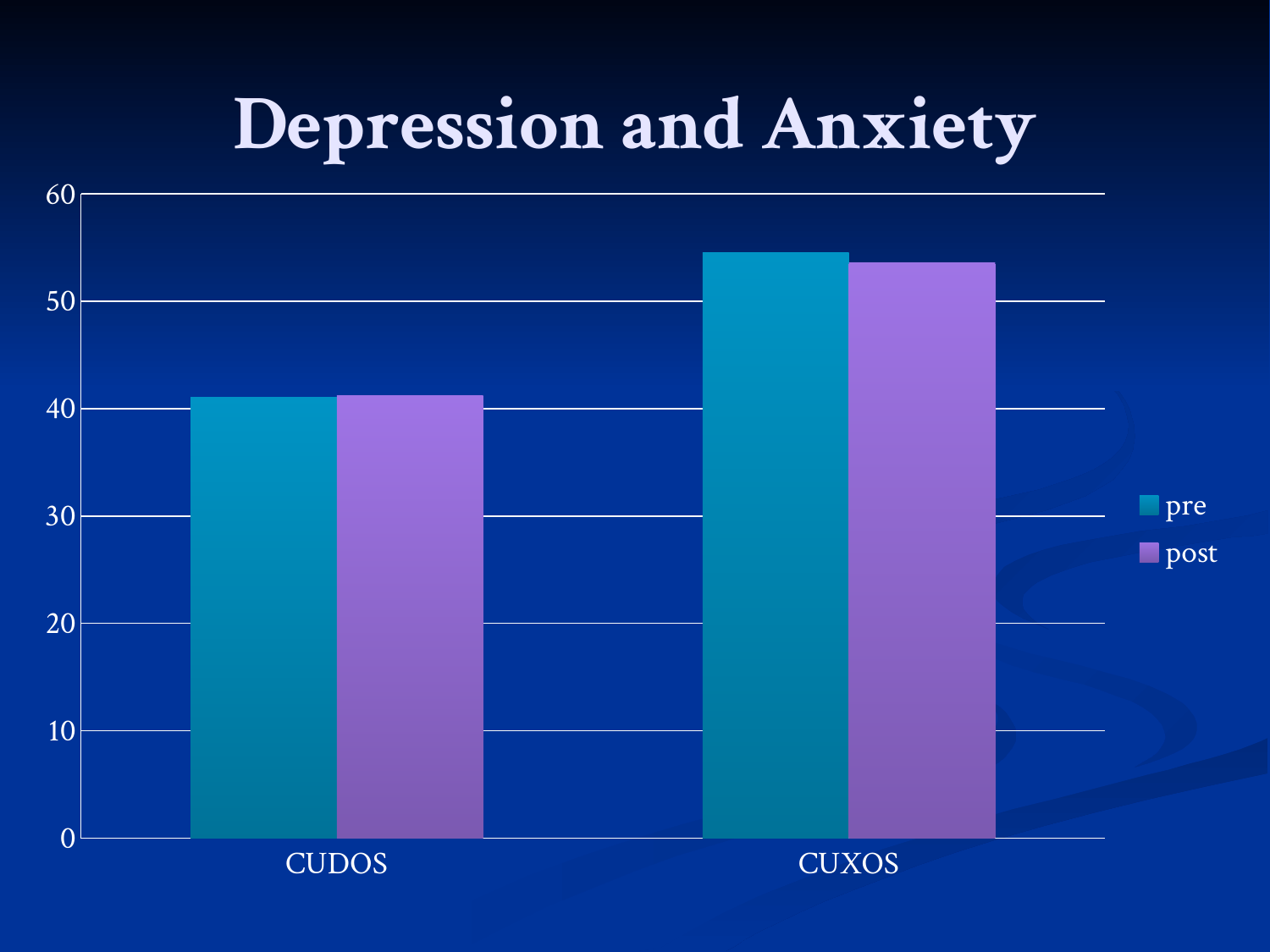

# Depression and Anxiety

### Chart

| Category | pre | post |
|---|---|---|
| CUDOS | 41.07 | 41.23000000000001 |
| CUXOS | 54.5 | 53.57 |